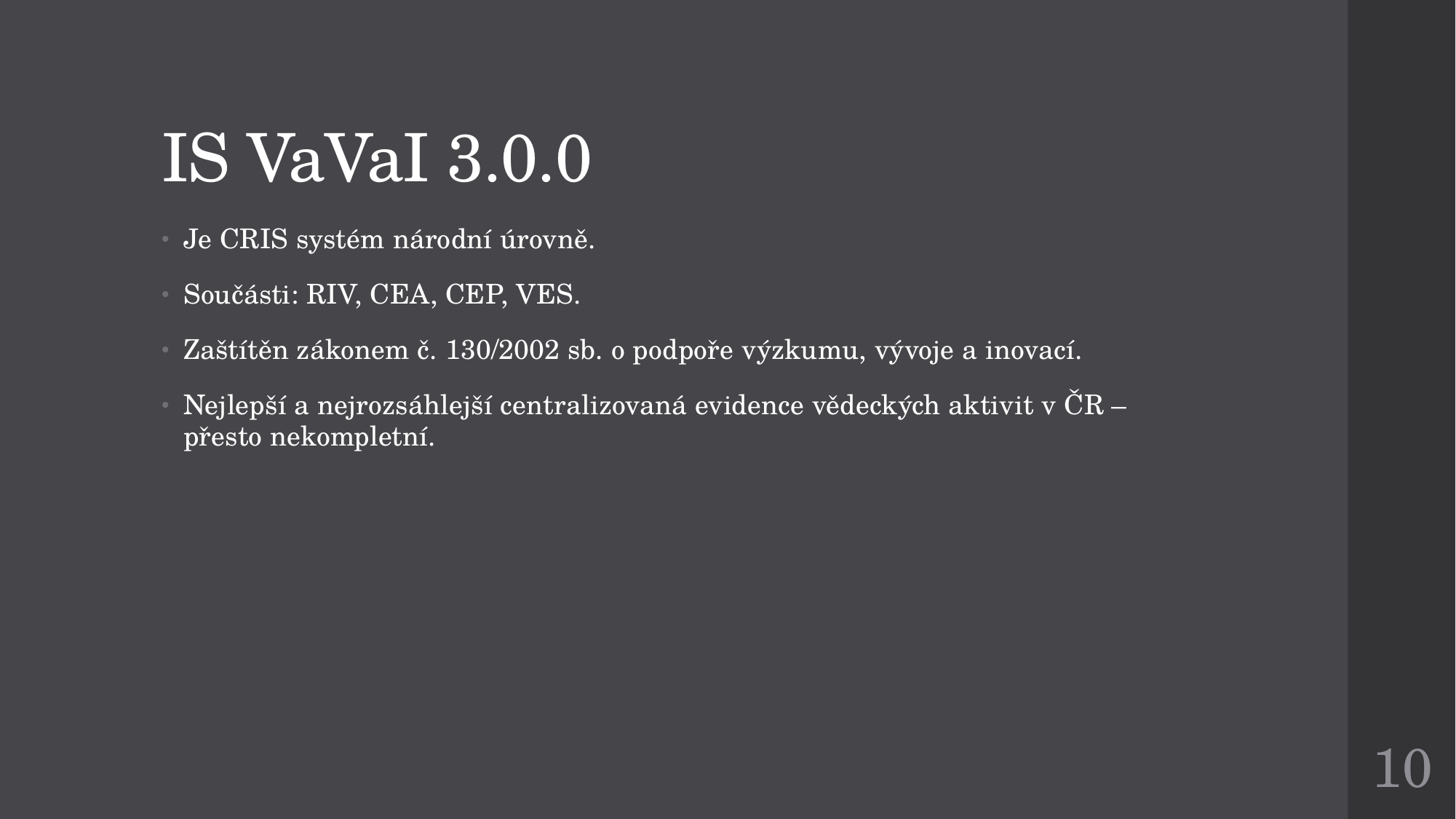

# IS VaVaI 3.0.0
Je CRIS systém národní úrovně.
Součásti: RIV, CEA, CEP, VES.
Zaštítěn zákonem č. 130/2002 sb. o podpoře výzkumu, vývoje a inovací.
Nejlepší a nejrozsáhlejší centralizovaná evidence vědeckých aktivit v ČR – přesto nekompletní.
10